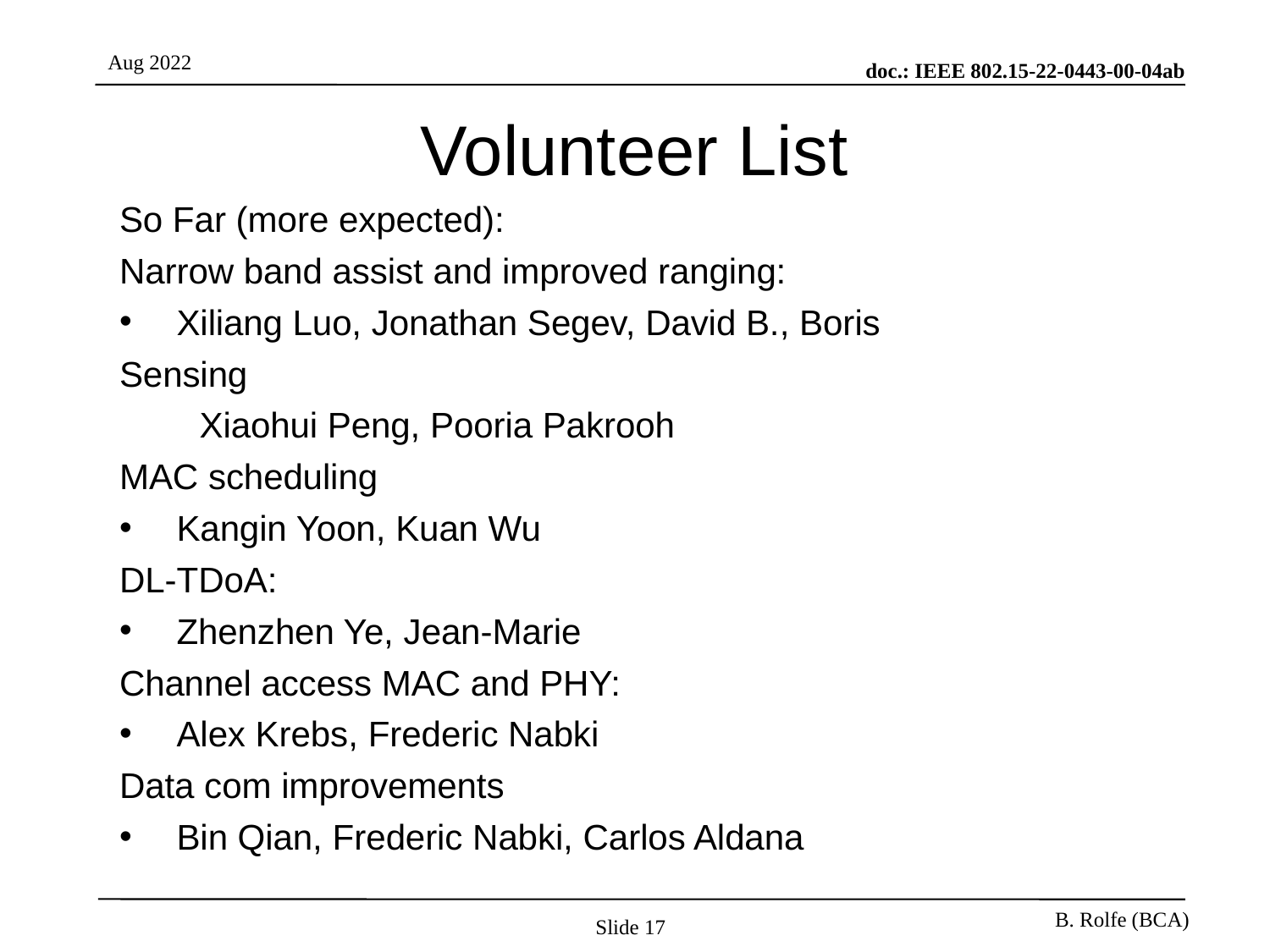

# Volunteer List
So Far (more expected):
Narrow band assist and improved ranging:
Xiliang Luo, Jonathan Segev, David B., Boris
Sensing
	Xiaohui Peng, Pooria Pakrooh
MAC scheduling
Kangin Yoon, Kuan Wu
DL-TDoA:
Zhenzhen Ye, Jean-Marie
Channel access MAC and PHY:
Alex Krebs, Frederic Nabki
Data com improvements
Bin Qian, Frederic Nabki, Carlos Aldana

Slide 17